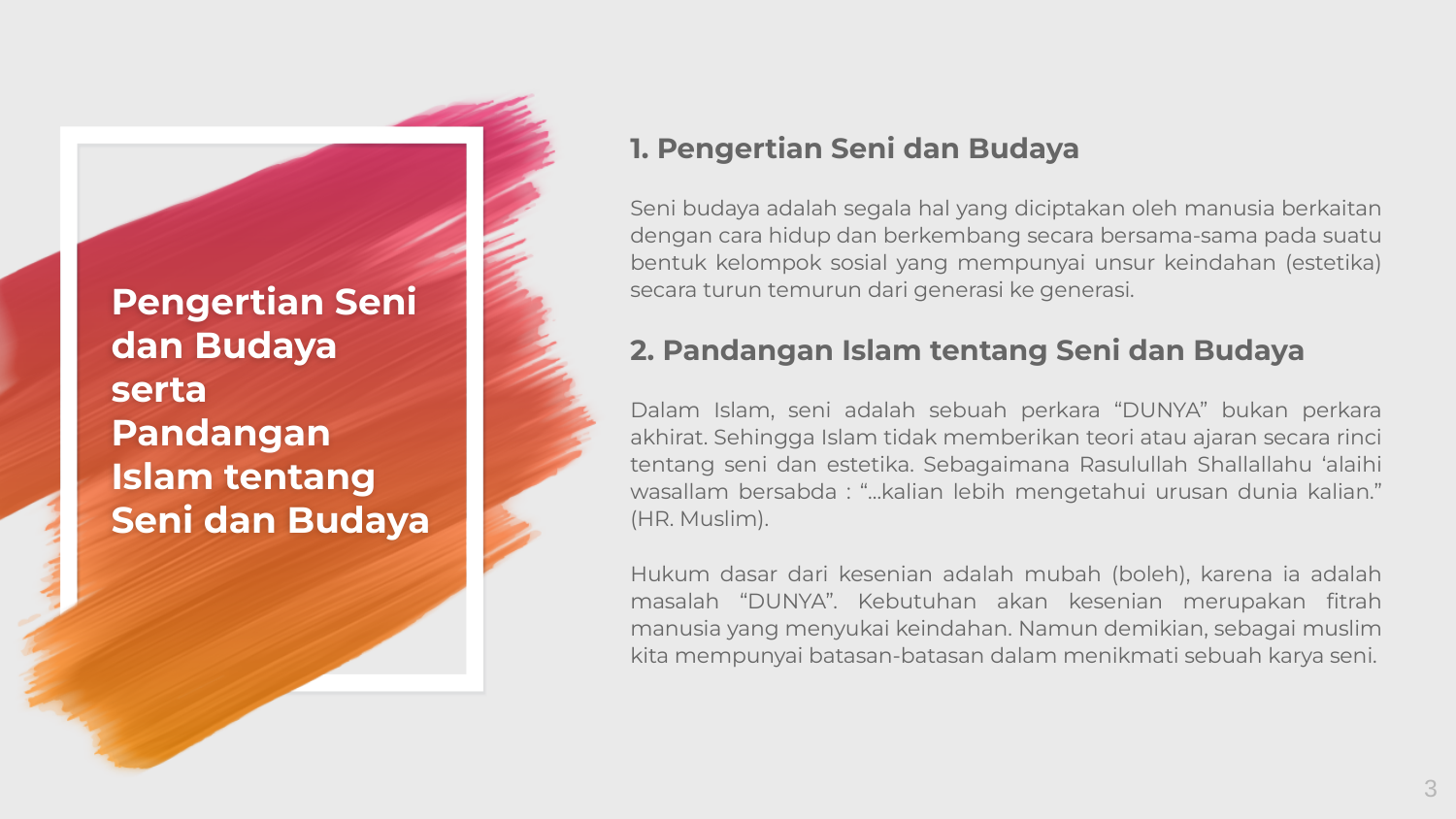

1. Pengertian Seni dan Budaya
Seni budaya adalah segala hal yang diciptakan oleh manusia berkaitan dengan cara hidup dan berkembang secara bersama-sama pada suatu bentuk kelompok sosial yang mempunyai unsur keindahan (estetika) secara turun temurun dari generasi ke generasi.
2. Pandangan Islam tentang Seni dan Budaya
Dalam Islam, seni adalah sebuah perkara “DUNYA” bukan perkara akhirat. Sehingga Islam tidak memberikan teori atau ajaran secara rinci tentang seni dan estetika. Sebagaimana Rasulullah Shallallahu ‘alaihi wasallam bersabda : “…kalian lebih mengetahui urusan dunia kalian.” (HR. Muslim).
Hukum dasar dari kesenian adalah mubah (boleh), karena ia adalah masalah “DUNYA”. Kebutuhan akan kesenian merupakan fitrah manusia yang menyukai keindahan. Namun demikian, sebagai muslim kita mempunyai batasan-batasan dalam menikmati sebuah karya seni.

# Pengertian Seni dan Budaya serta Pandangan Islam tentang Seni dan Budaya
3